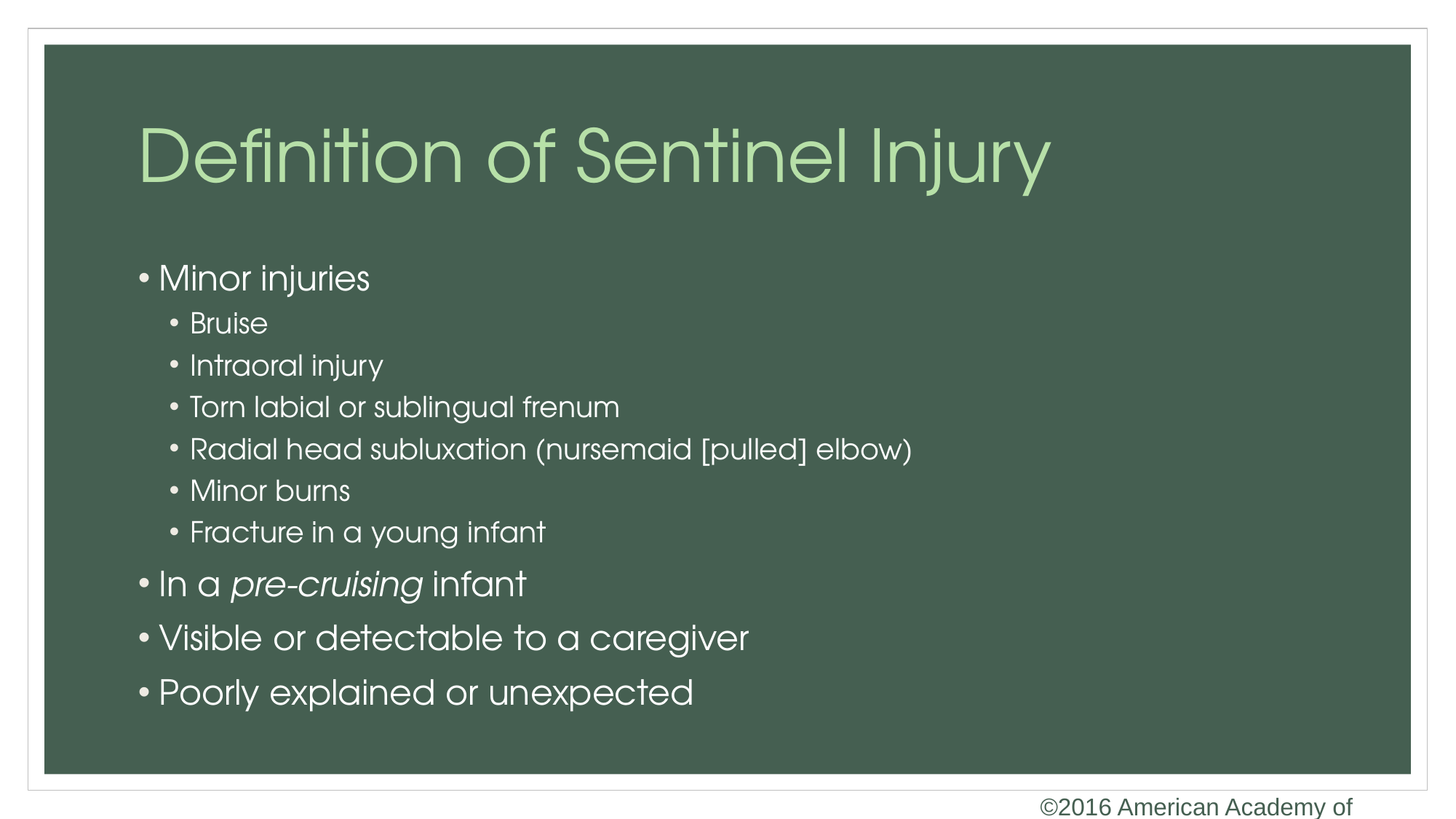

# Definition of Sentinel Injury
Minor injuries
Bruise
Intraoral injury
Torn labial or sublingual frenum
Radial head subluxation (nursemaid [pulled] elbow)
Minor burns
Fracture in a young infant
In a pre-cruising infant
Visible or detectable to a caregiver
Poorly explained or unexpected

©2016 American Academy of Pediatrics